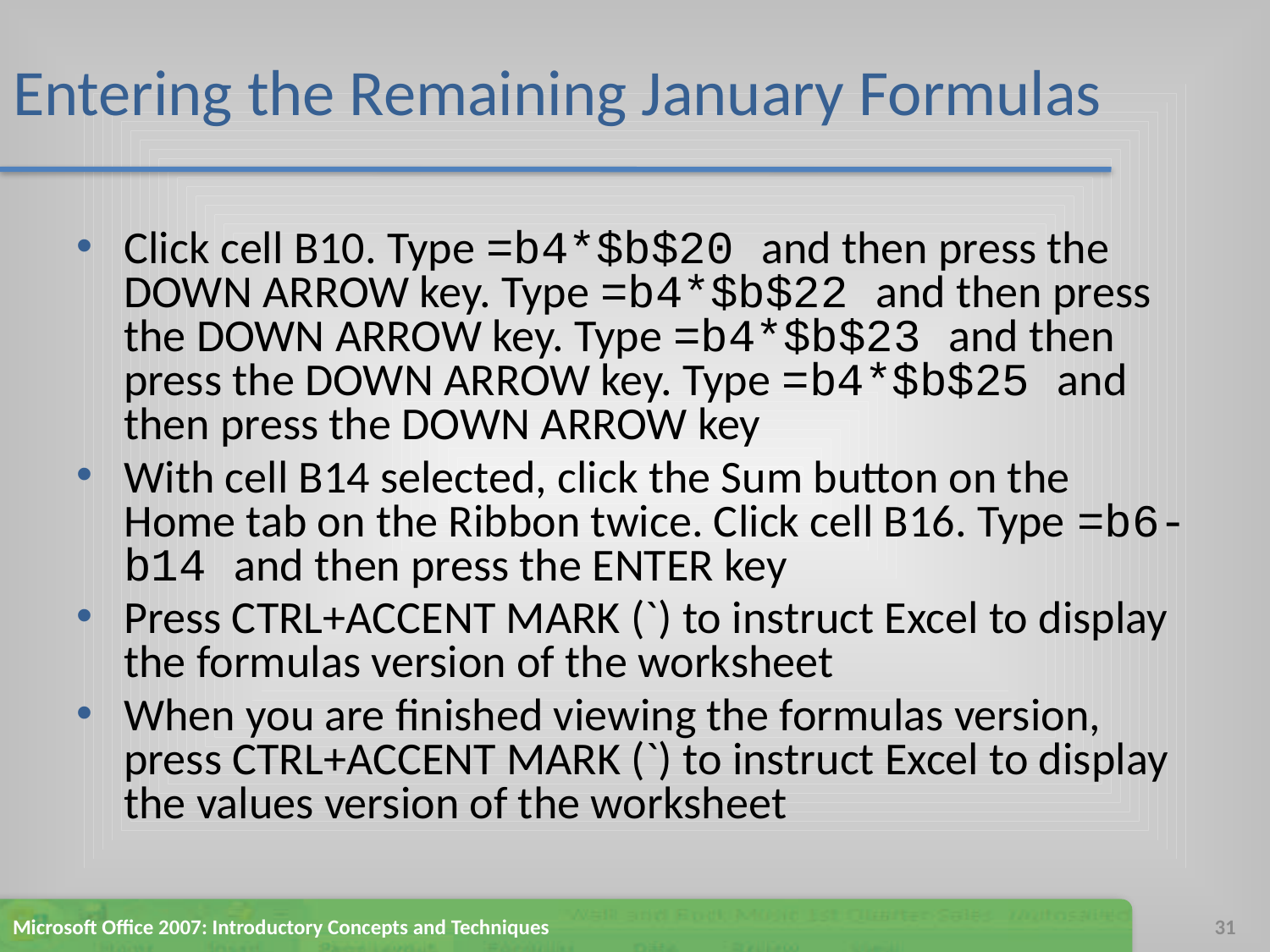

# Entering the Remaining January Formulas
Click cell B10. Type =b4*$b$20 and then press the DOWN ARROW key. Type =b4*$b$22 and then press the DOWN ARROW key. Type =b4*$b$23 and then press the DOWN ARROW key. Type =b4*$b$25 and then press the DOWN ARROW key
With cell B14 selected, click the Sum button on the Home tab on the Ribbon twice. Click cell B16. Type =b6-b14 and then press the ENTER key
Press CTRL+ACCENT MARK (`) to instruct Excel to display the formulas version of the worksheet
When you are finished viewing the formulas version, press CTRL+ACCENT MARK (`) to instruct Excel to display the values version of the worksheet

Microsoft Office 2007: Introductory Concepts and Techniques
31